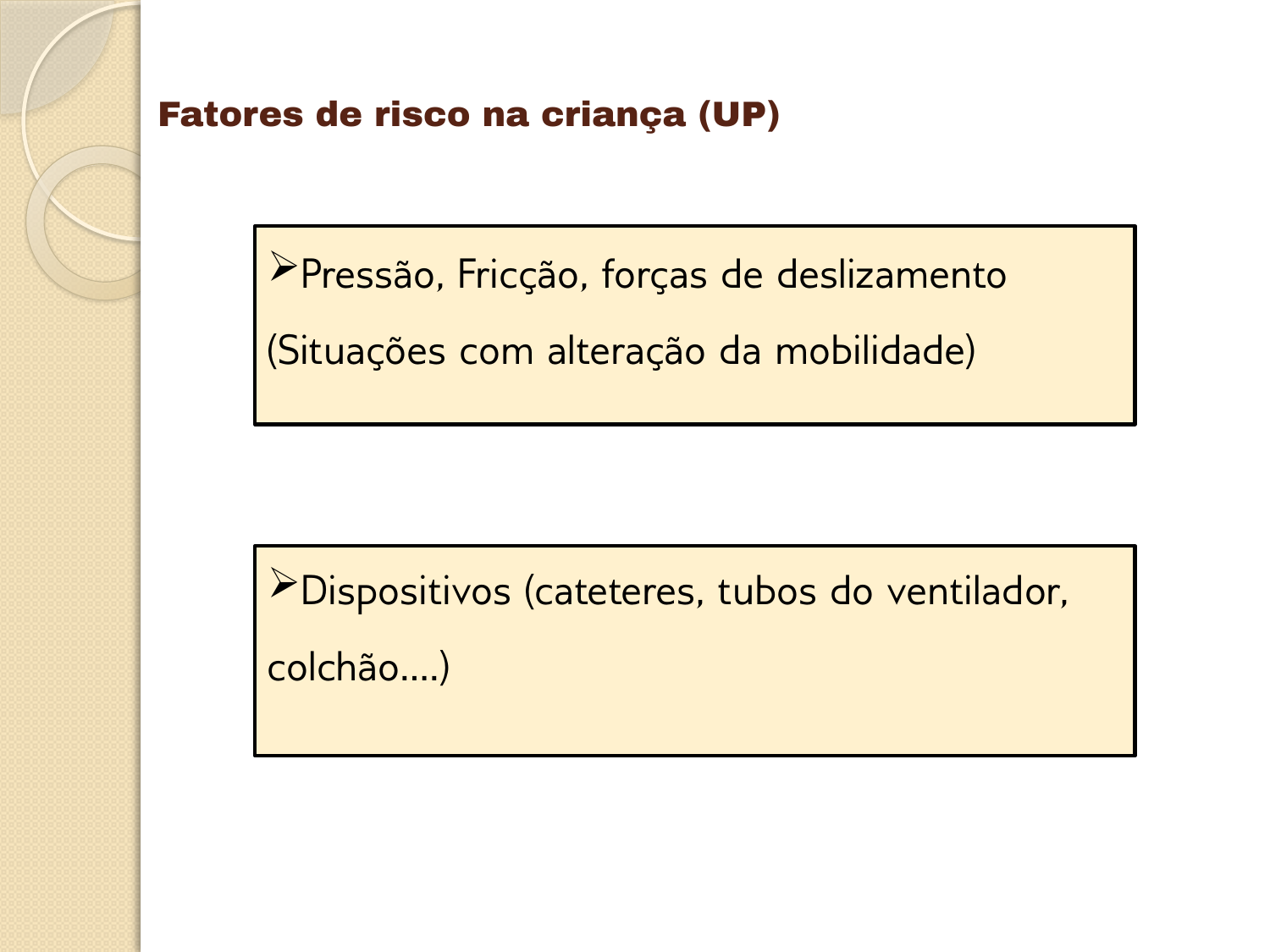

# Fatores de risco na criança (UP)

Pressão, Fricção, forças de deslizamento (Situações com alteração da mobilidade)

Dispositivos (cateteres, tubos do ventilador, colchão….)